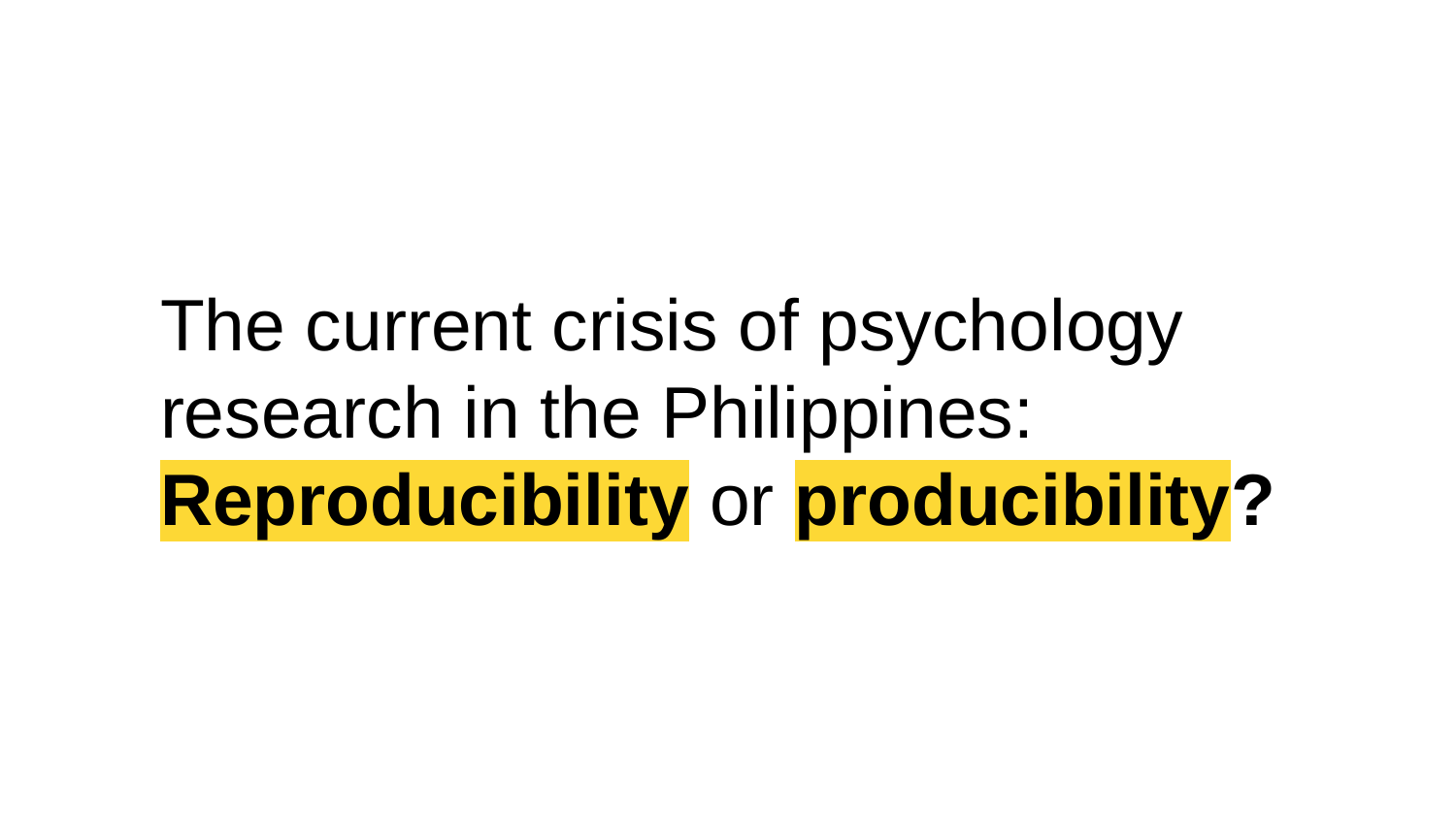

The current crisis of psychology research in the Philippines:
Reproducibility or producibility?